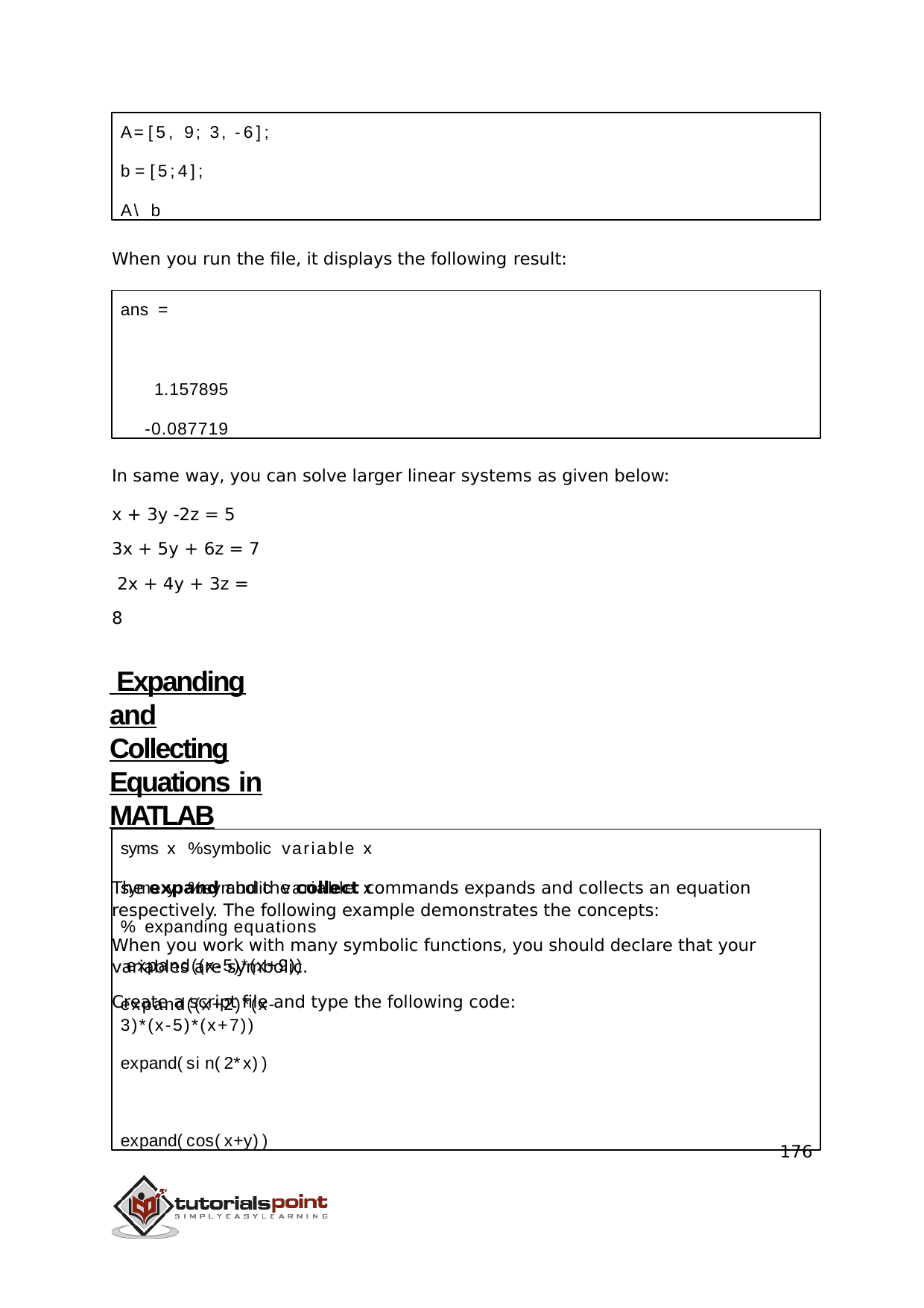

A = [5, 9; 3, -6];

b = [5;4];

A \ b
When you run the file, it displays the following result:
ans =

1.157895

-0.087719
In same way, you can solve larger linear systems as given below:
x + 3y -2z = 5  3x + 5y + 6z = 7  2x + 4y + 3z = 8

 Expanding and Collecting Equations in MATLAB
The expand and the collect commands expands and collects an equation  respectively. The following example demonstrates the concepts:
When you work with many symbolic functions, you should declare that your  variables are symbolic.
Create a script file and type the following code:
syms  x  %symbolic  variable x

syms  y  %symbolic  variable x
% expanding equations  expand((x-5)*(x+9))

expand((x+2)*(x-3)*(x-5)*(x+7))
expand(sin(2*x))  expand(cos(x+y))
176